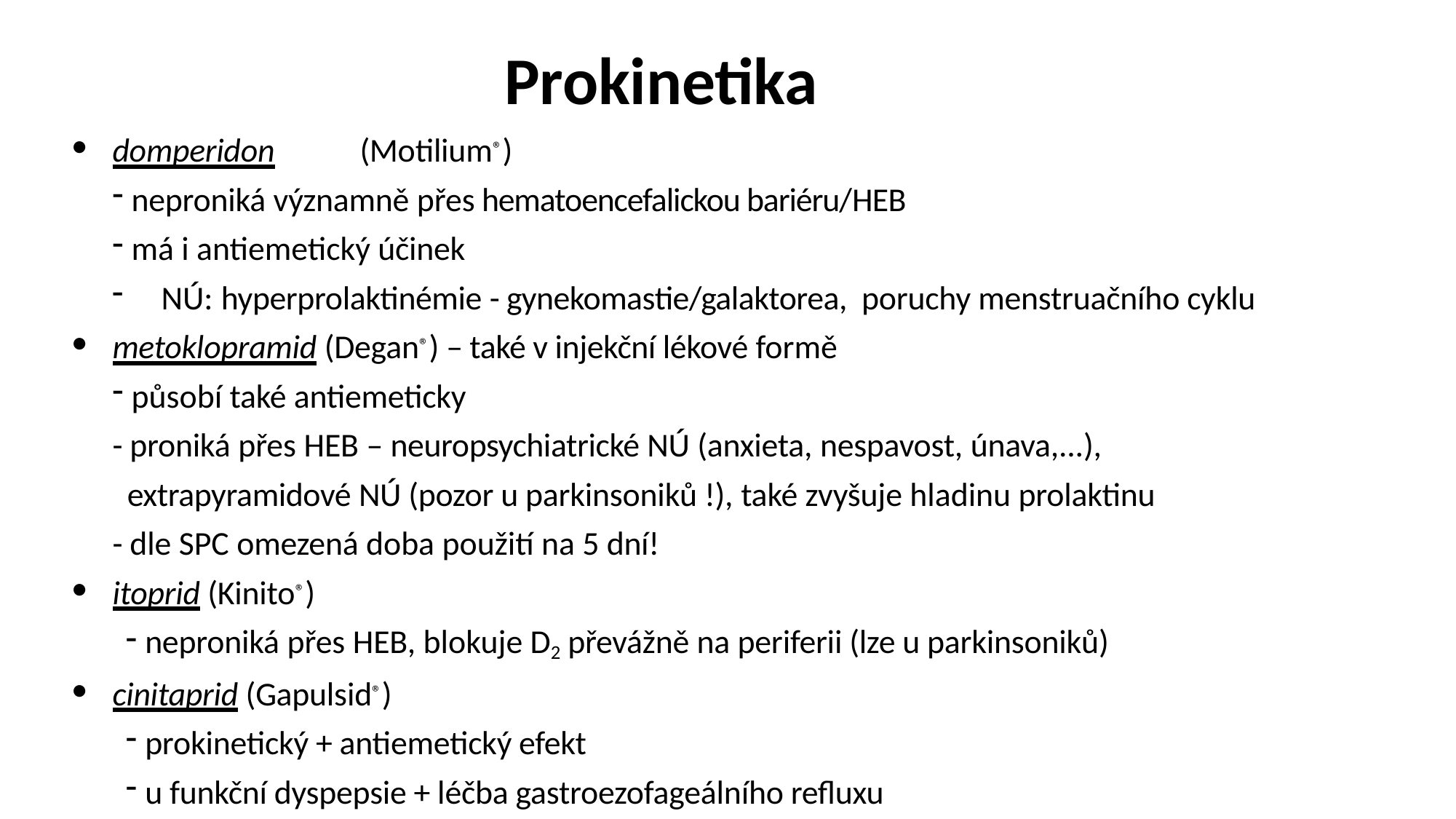

# Prokinetika
domperidon	(Motilium®)
neproniká významně přes hematoencefalickou bariéru/HEB
má i antiemetický účinek
	NÚ: hyperprolaktinémie - gynekomastie/galaktorea,  poruchy menstruačního cyklu
metoklopramid (Degan®) – také v injekční lékové formě
působí také antiemeticky
- proniká přes HEB – neuropsychiatrické NÚ (anxieta, nespavost, únava,...),
  extrapyramidové NÚ (pozor u parkinsoniků !), také zvyšuje hladinu prolaktinu
- dle SPC omezená doba použití na 5 dní!
itoprid (Kinito®)
neproniká přes HEB, blokuje D2 převážně na periferii (lze u parkinsoniků)
cinitaprid (Gapulsid®)
prokinetický + antiemetický efekt
u funkční dyspepsie + léčba gastroezofageálního refluxu